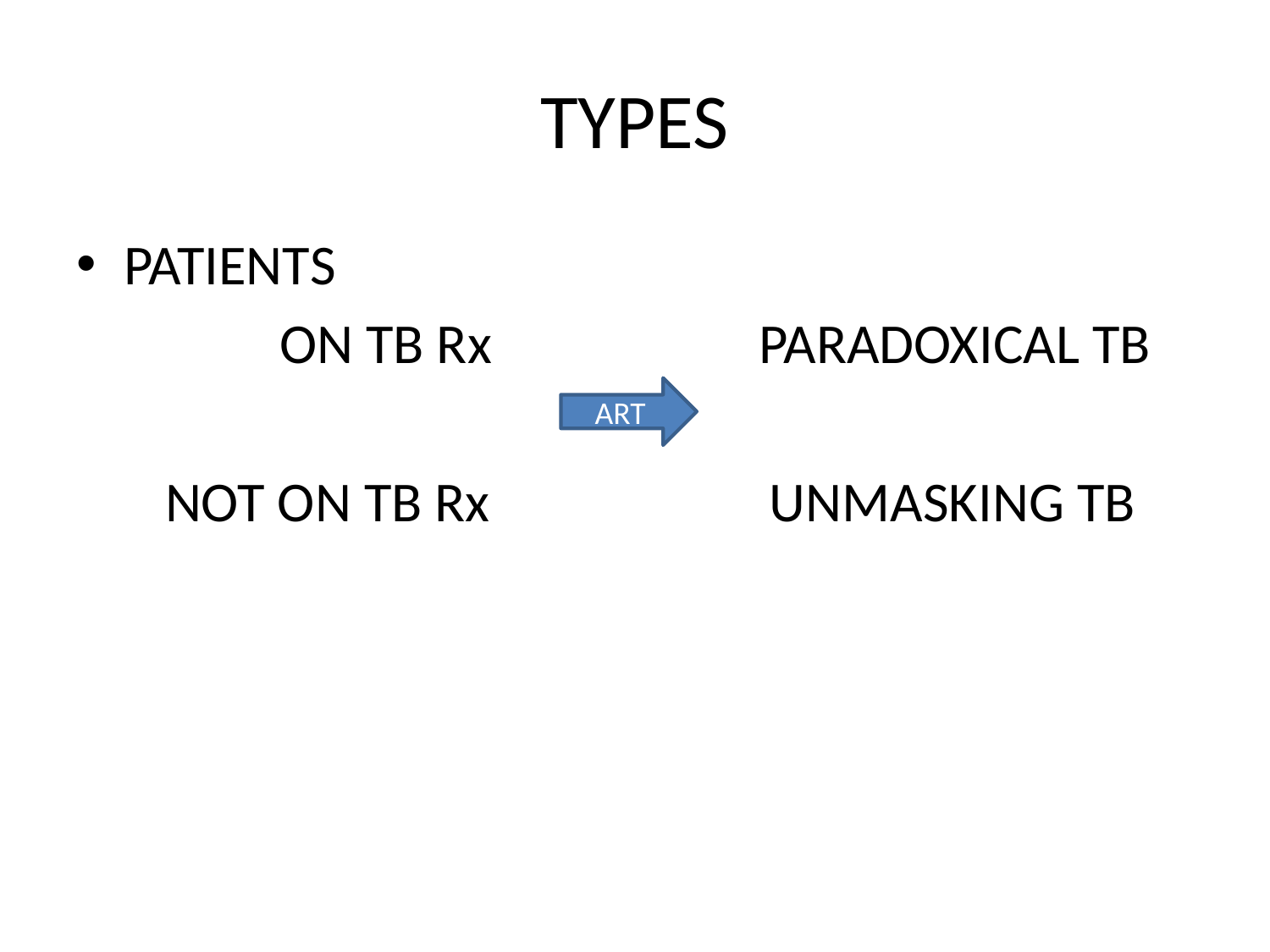

# TYPES
PATIENTS
                ON TB Rx                     PARADOXICAL TB

       NOT ON TB Rx                      UNMASKING TB
ART